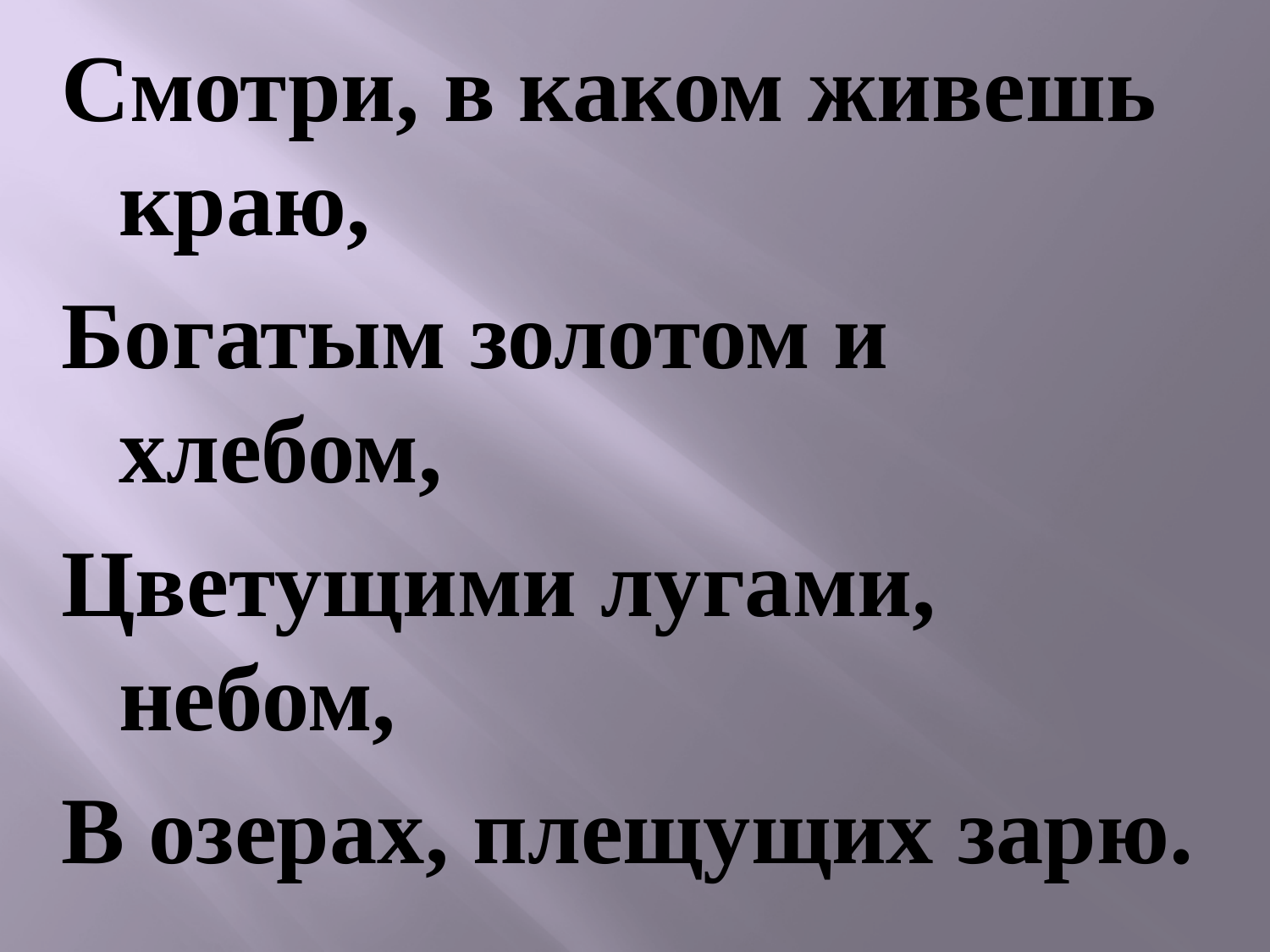

Смотри, в каком живешь краю,
Богатым золотом и хлебом,
Цветущими лугами, небом,
В озерах, плещущих зарю.